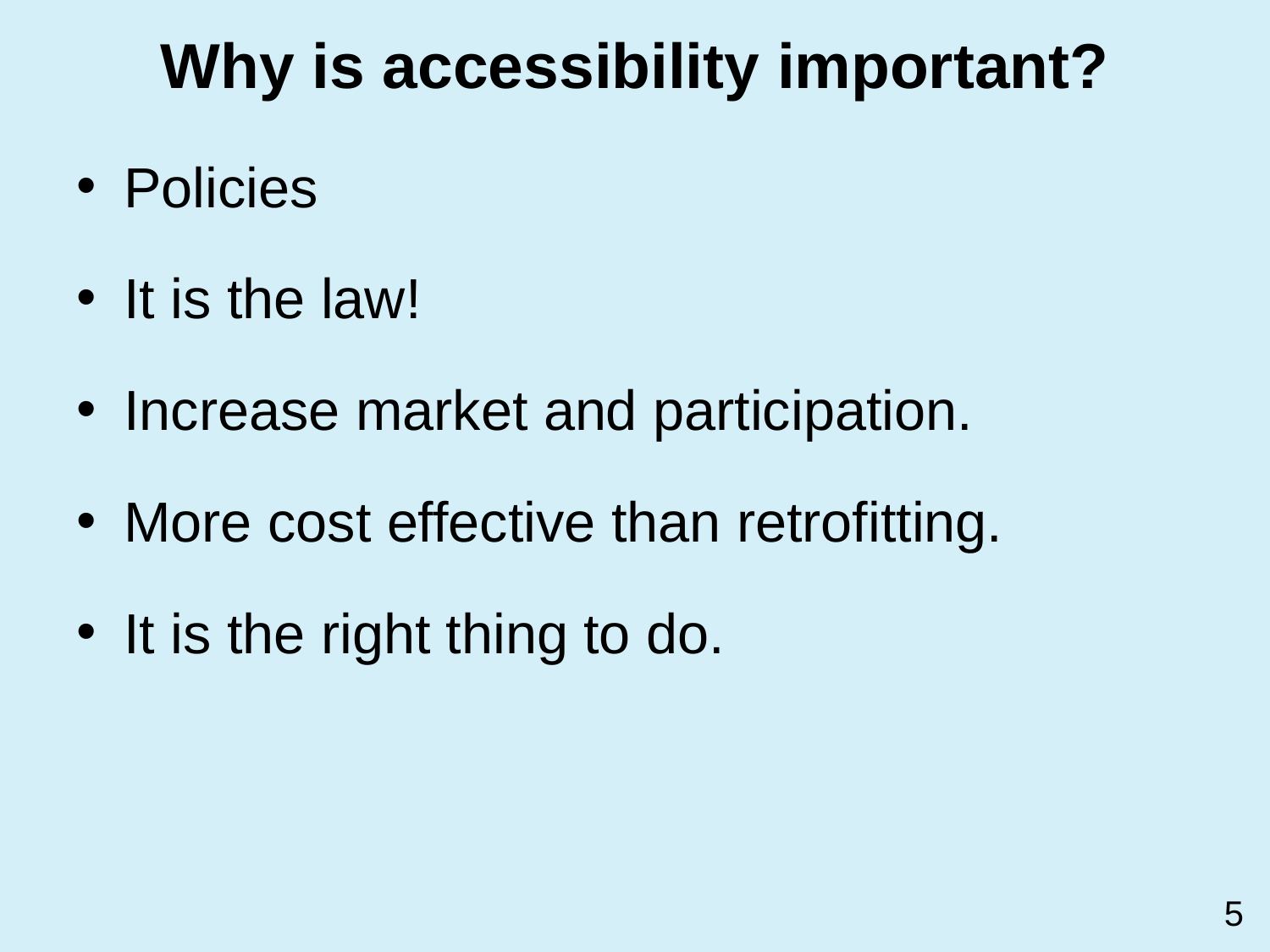

# Why is accessibility important?
Policies

It is the law!

Increase market and participation.

More cost effective than retrofitting.

It is the right thing to do.
5